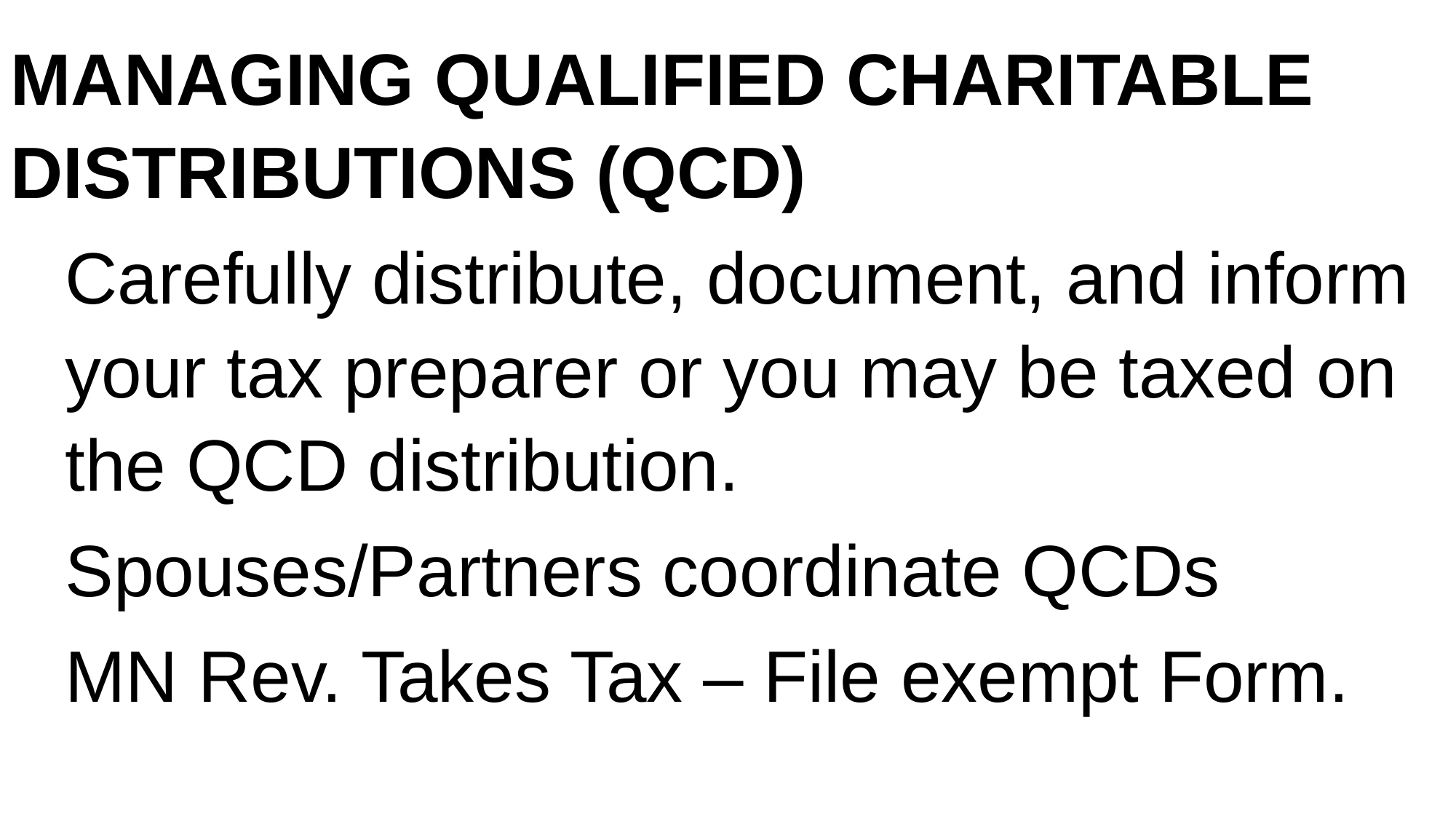

MANAGING QUALIFIED CHARITABLE DISTRIBUTIONS (QCD)
Carefully distribute, document, and inform your tax preparer or you may be taxed on the QCD distribution.
Spouses/Partners coordinate QCDs
MN Rev. Takes Tax – File exempt Form.